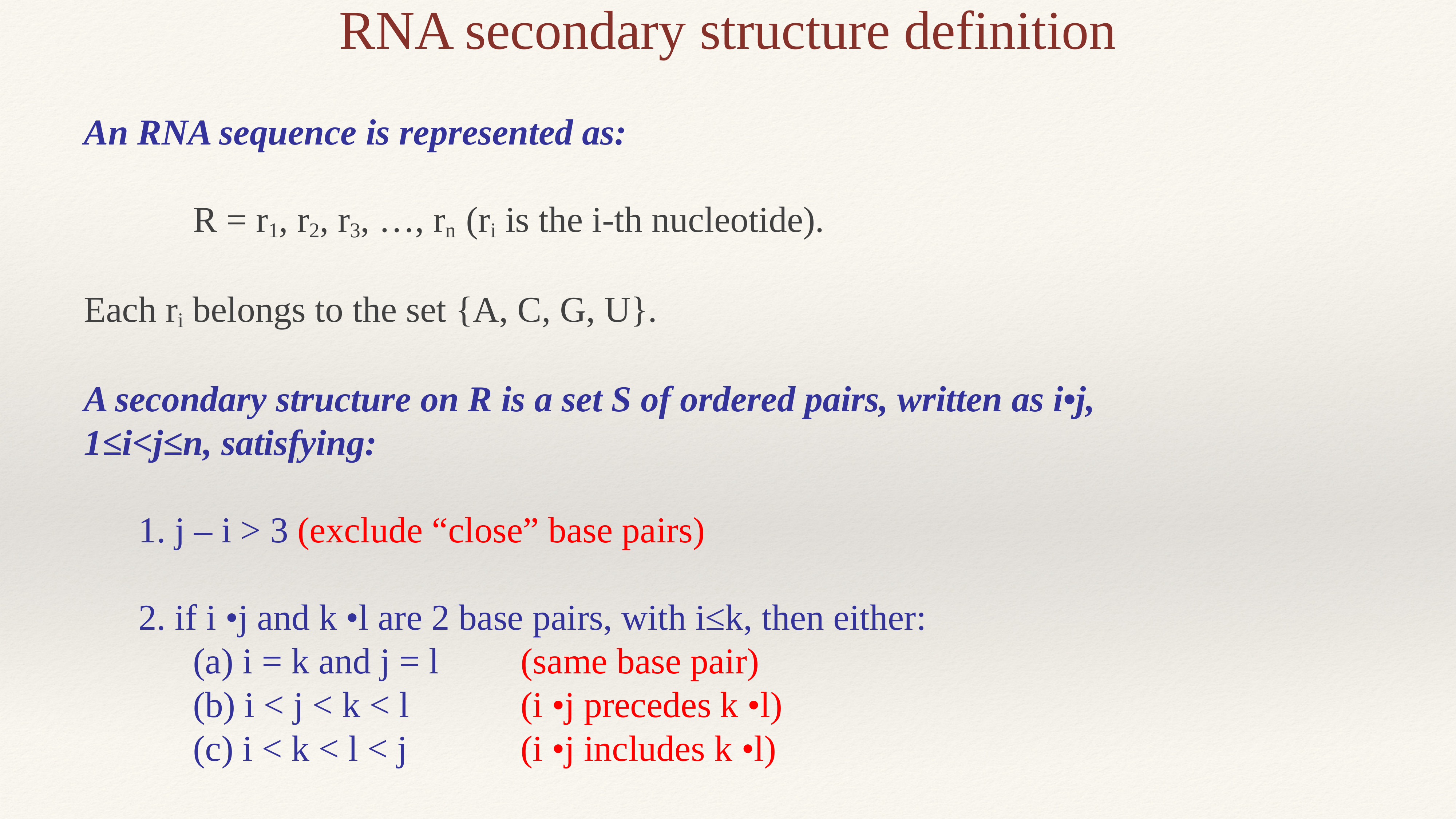

RNA secondary structure definition
An RNA sequence is represented as:

		R = r1, r2, r3, …, rn	(ri is the i-th nucleotide).

Each ri belongs to the set {A, C, G, U}.

A secondary structure on R is a set S of ordered pairs, written as i•j,
1≤i<j≤n, satisfying:

	1. j – i > 3 (exclude “close” base pairs)

	2. if i •j and k •l are 2 base pairs, with i≤k, then either:
		(a) i = k and j = l 		(same base pair)
		(b) i < j < k < l 		(i •j precedes k •l)
		(c) i < k < l < j			(i •j includes k •l)